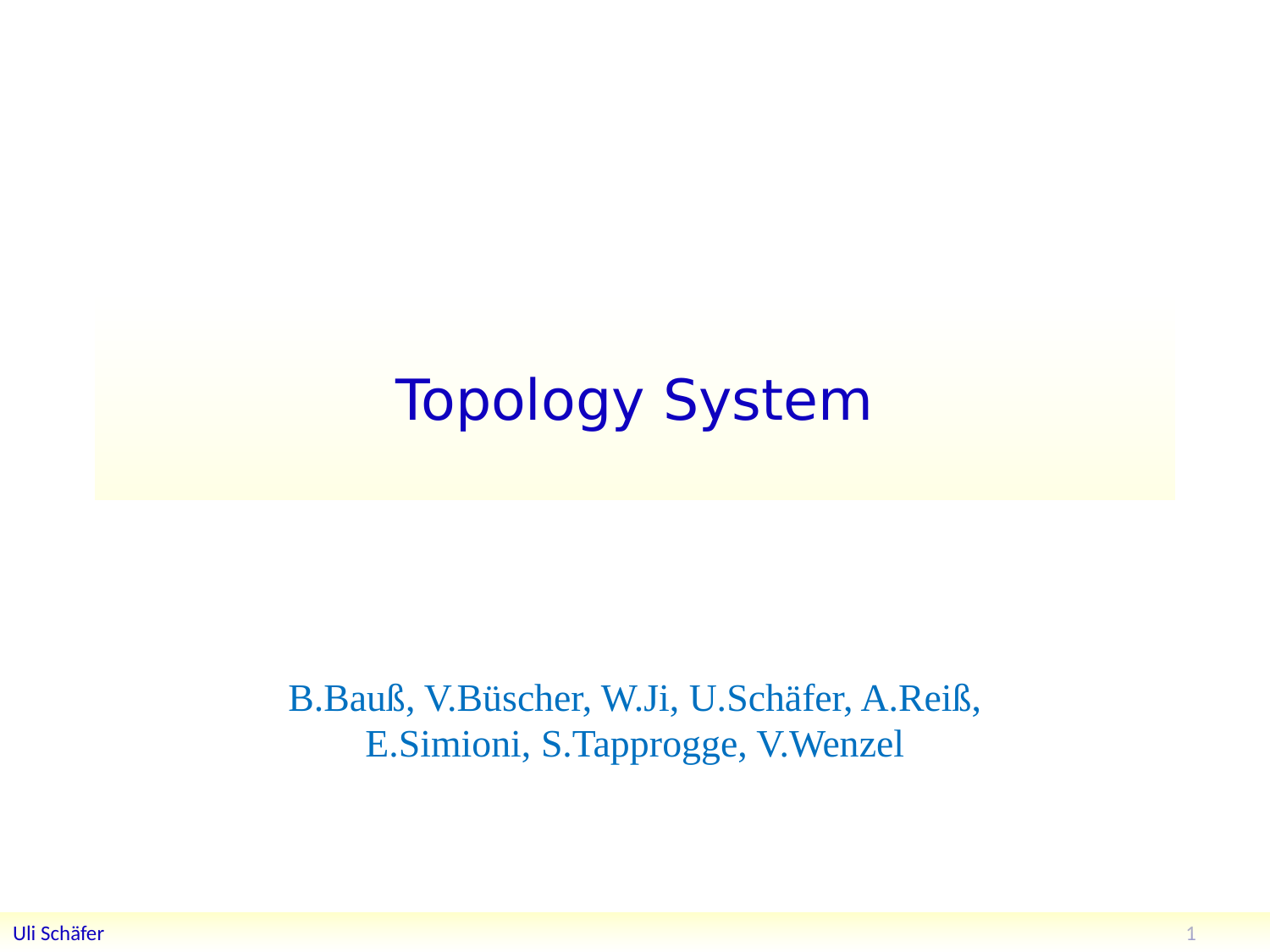

# Topology System
B.Bauß, V.Büscher, W.Ji, U.Schäfer, A.Reiß, E.Simioni, S.Tapprogge, V.Wenzel
1
Uli Schäfer